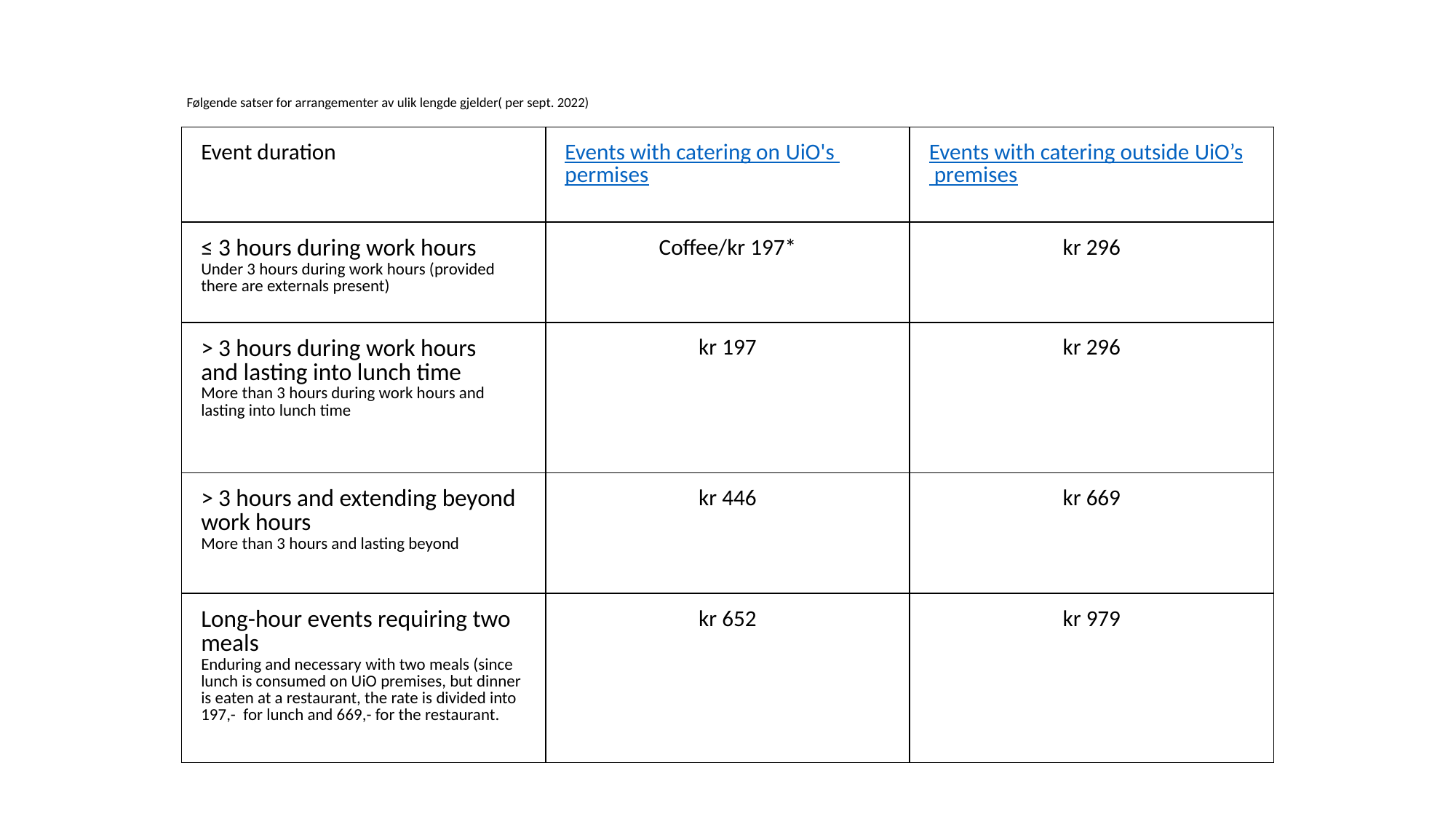

Følgende satser for arrangementer av ulik lengde gjelder( per sept. 2022)
| Event duration | Events with catering on UiO's permises | Events with catering outside UiO’s premises |
| --- | --- | --- |
| ≤ 3 hours during work hours Under 3 hours during work hours (provided there are externals present) | Coffee/kr 197\* | kr 296 |
| > 3 hours during work hours and lasting into lunch time More than 3 hours during work hours and lasting into lunch time | kr 197 | kr 296 |
| > 3 hours and extending beyond work hours More than 3 hours and lasting beyond | kr 446 | kr 669 |
| Long-hour events requiring two meals Enduring and necessary with two meals (since lunch is consumed on UiO premises, but dinner is eaten at a restaurant, the rate is divided into 197,- for lunch and 669,- for the restaurant. | kr 652 | kr 979 |